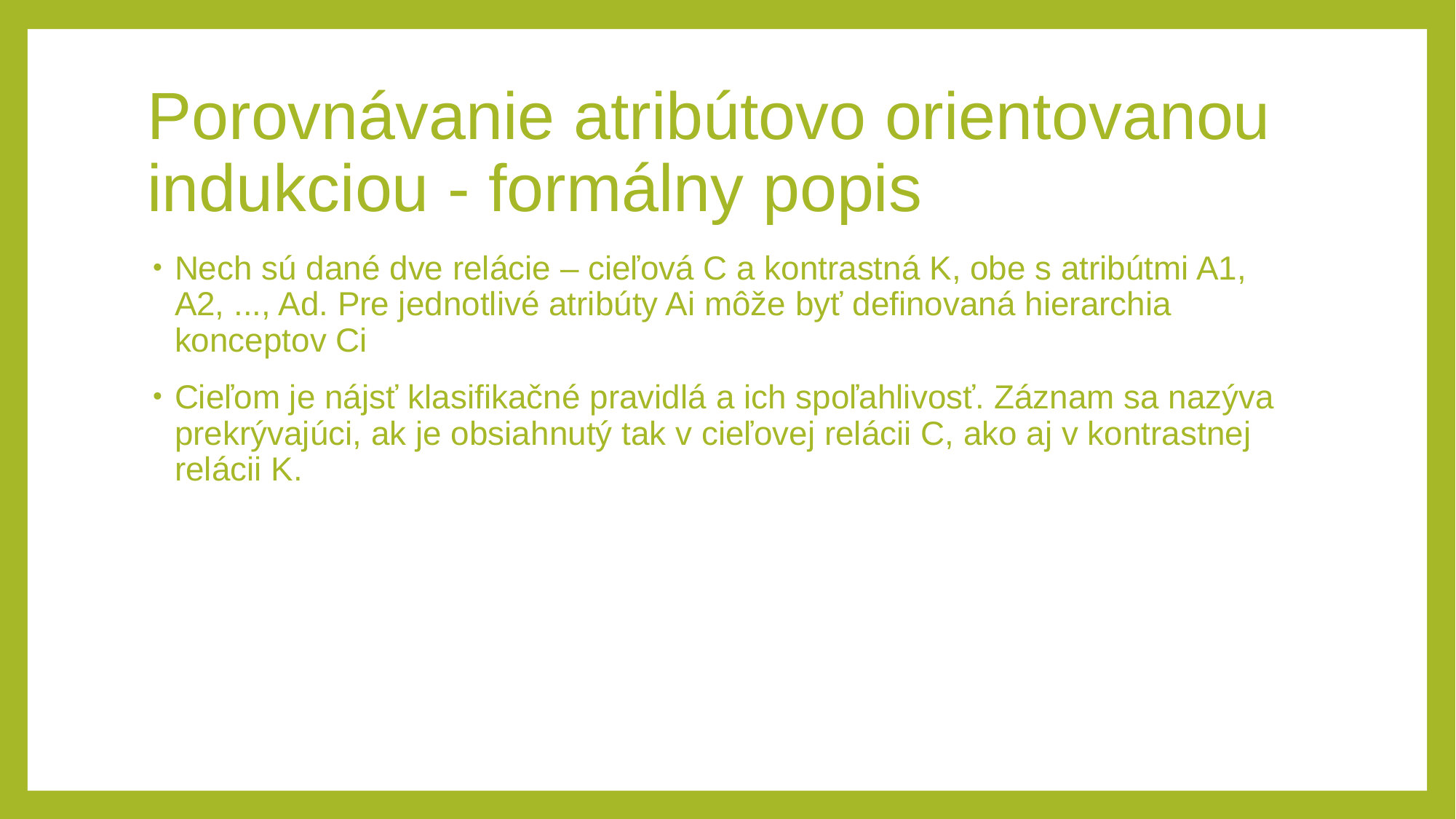

# Porovnávanie atribútovo orientovanou indukciou - formálny popis
Nech sú dané dve relácie – cieľová C a kontrastná K, obe s atribútmi A1, A2, ..., Ad. Pre jednotlivé atribúty Ai môže byť definovaná hierarchia konceptov Ci
Cieľom je nájsť klasifikačné pravidlá a ich spoľahlivosť. Záznam sa nazýva prekrývajúci, ak je obsiahnutý tak v cieľovej relácii C, ako aj v kontrastnej relácii K.